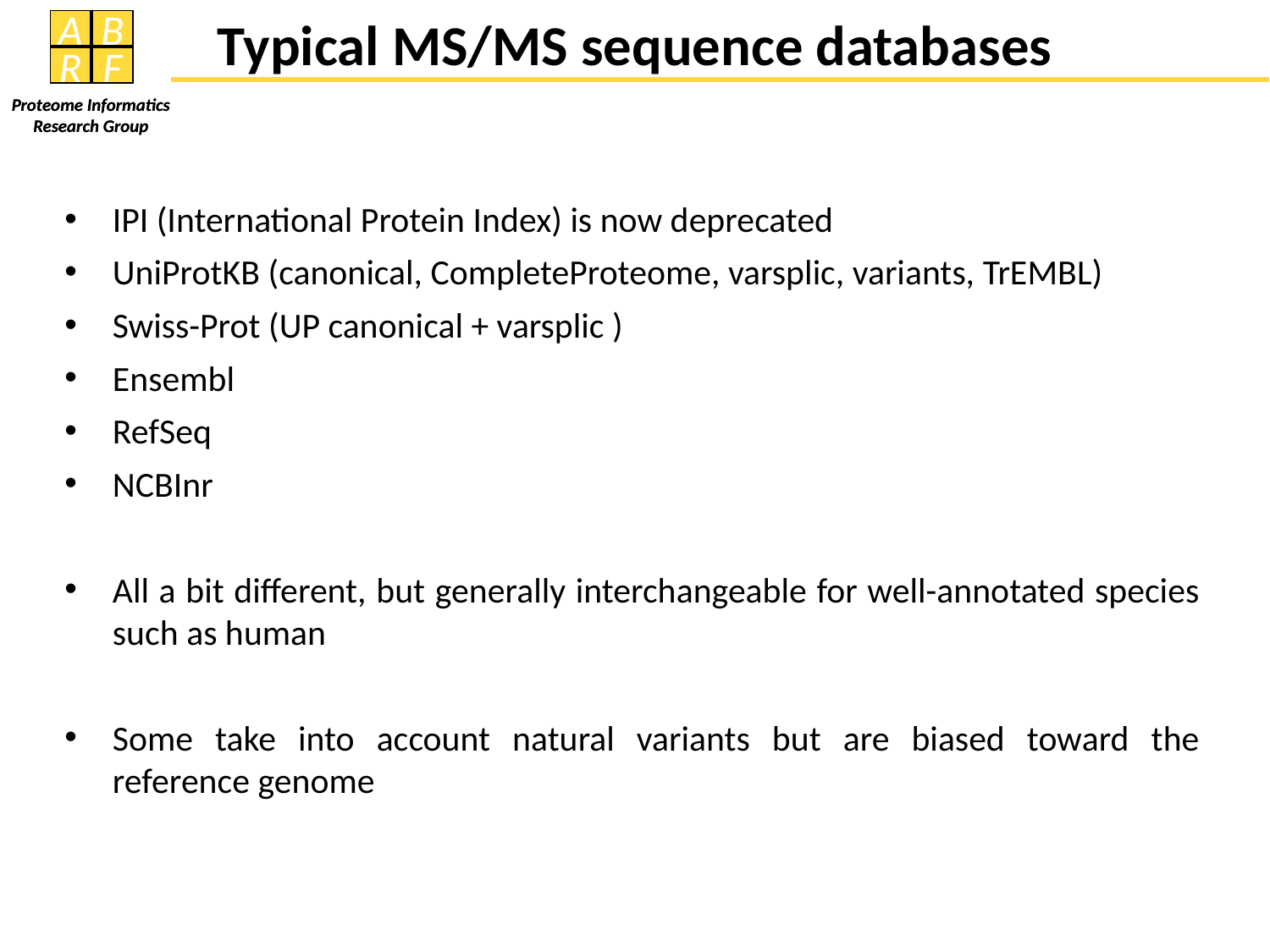

# Typical MS/MS sequence databases
IPI (International Protein Index) is now deprecated
UniProtKB (canonical, CompleteProteome, varsplic, variants, TrEMBL)
Swiss-Prot (UP canonical + varsplic )
Ensembl
RefSeq
NCBInr

All a bit different, but generally interchangeable for well-annotated species such as human

Some take into account natural variants but are biased toward the reference genome